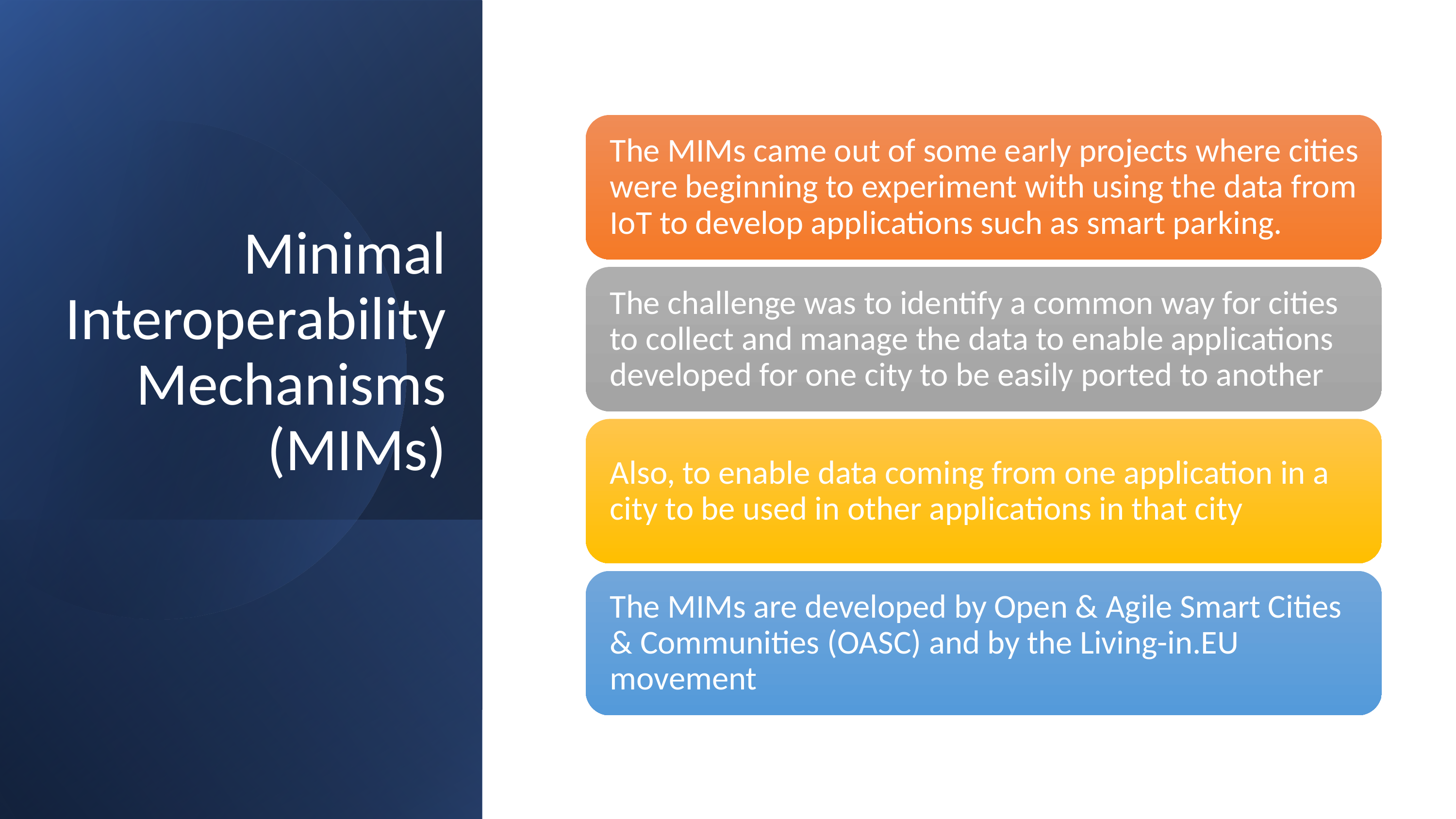

The MIMs came out of some early projects where cities were beginning to experiment with using the data from IoT to develop applications such as smart parking.
The challenge was to identify a common way for cities to collect and manage the data to enable applications developed for one city to be easily ported to another
Also, to enable data coming from one application in a city to be used in other applications in that city
The MIMs are developed by Open & Agile Smart Cities & Communities (OASC) and by the Living-in.EU movement

# Minimal Interoperability Mechanisms (MIMs)